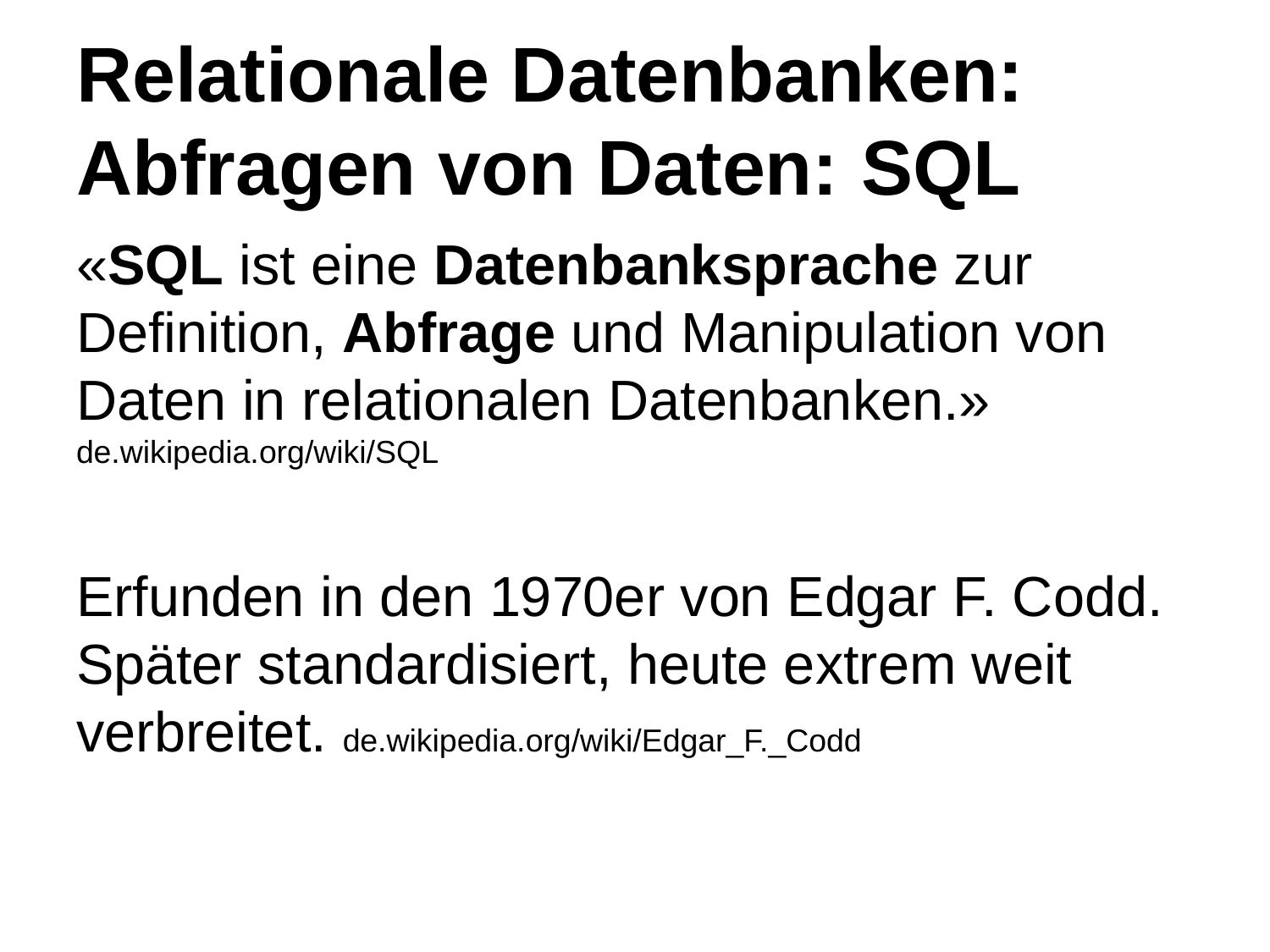

# Relationale Datenbanken: Abfragen von Daten: SQL
«SQL ist eine Datenbanksprache zur Definition, Abfrage und Manipulation von Daten in relationalen Datenbanken.» de.wikipedia.org/wiki/SQL

Erfunden in den 1970er von Edgar F. Codd. Später standardisiert, heute extrem weit verbreitet. de.wikipedia.org/wiki/Edgar_F._Codd